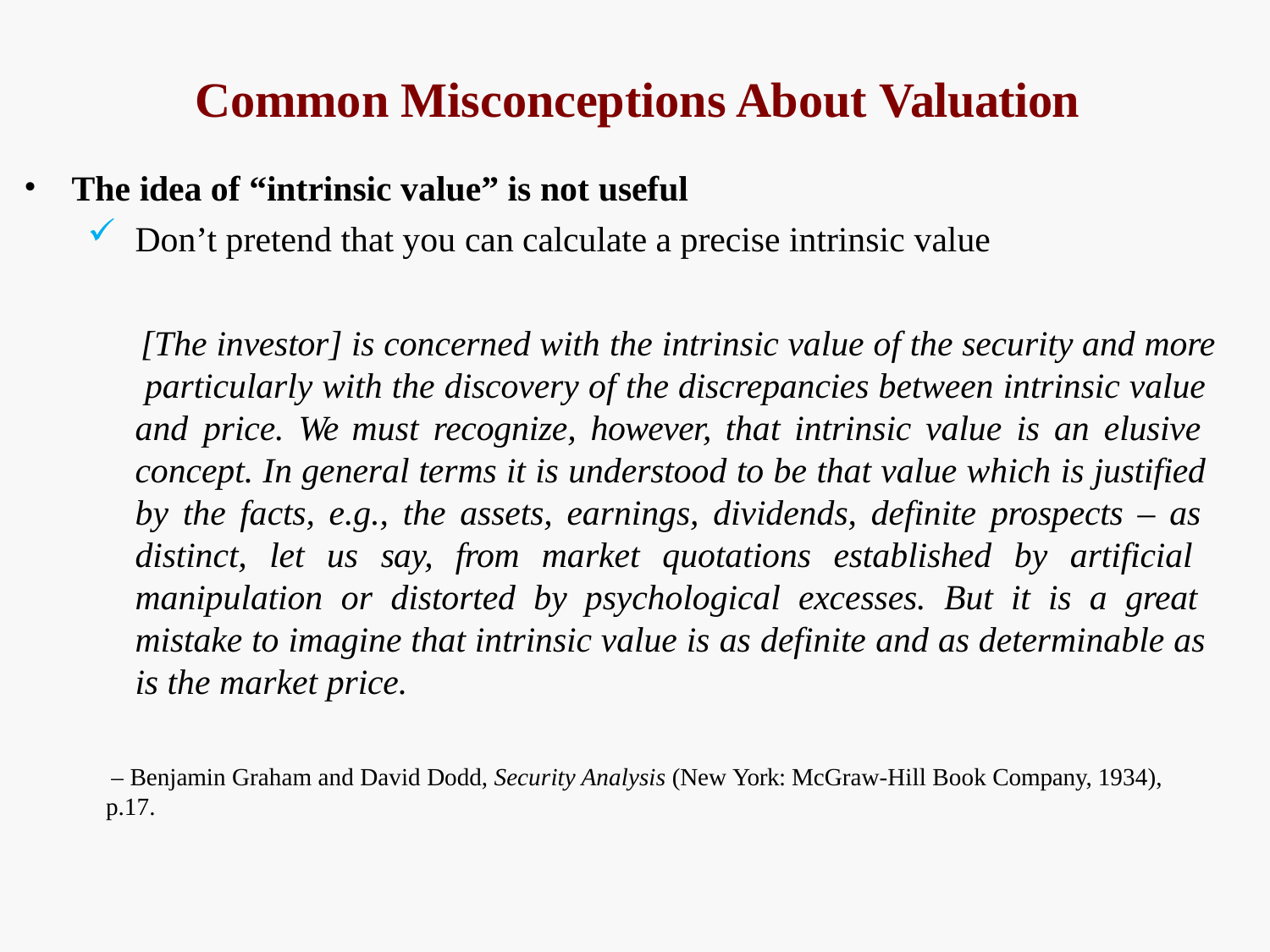

# Common Misconceptions About Valuation
The idea of “intrinsic value” is not useful
Don’t pretend that you can calculate a precise intrinsic value

[The investor] is concerned with the intrinsic value of the security and more  particularly with the discovery of the discrepancies between intrinsic value  and price. We must recognize, however, that intrinsic value is an elusive  concept. In general terms it is understood to be that value which is justified  by the facts, e.g., the assets, earnings, dividends, definite prospects – as  distinct, let us say, from market quotations established by artificial  manipulation or distorted by psychological excesses. But it is a great  mistake to imagine that intrinsic value is as definite and as determinable as  is the market price.

– Benjamin Graham and David Dodd, Security Analysis (New York: McGraw-Hill Book Company, 1934), p.17.